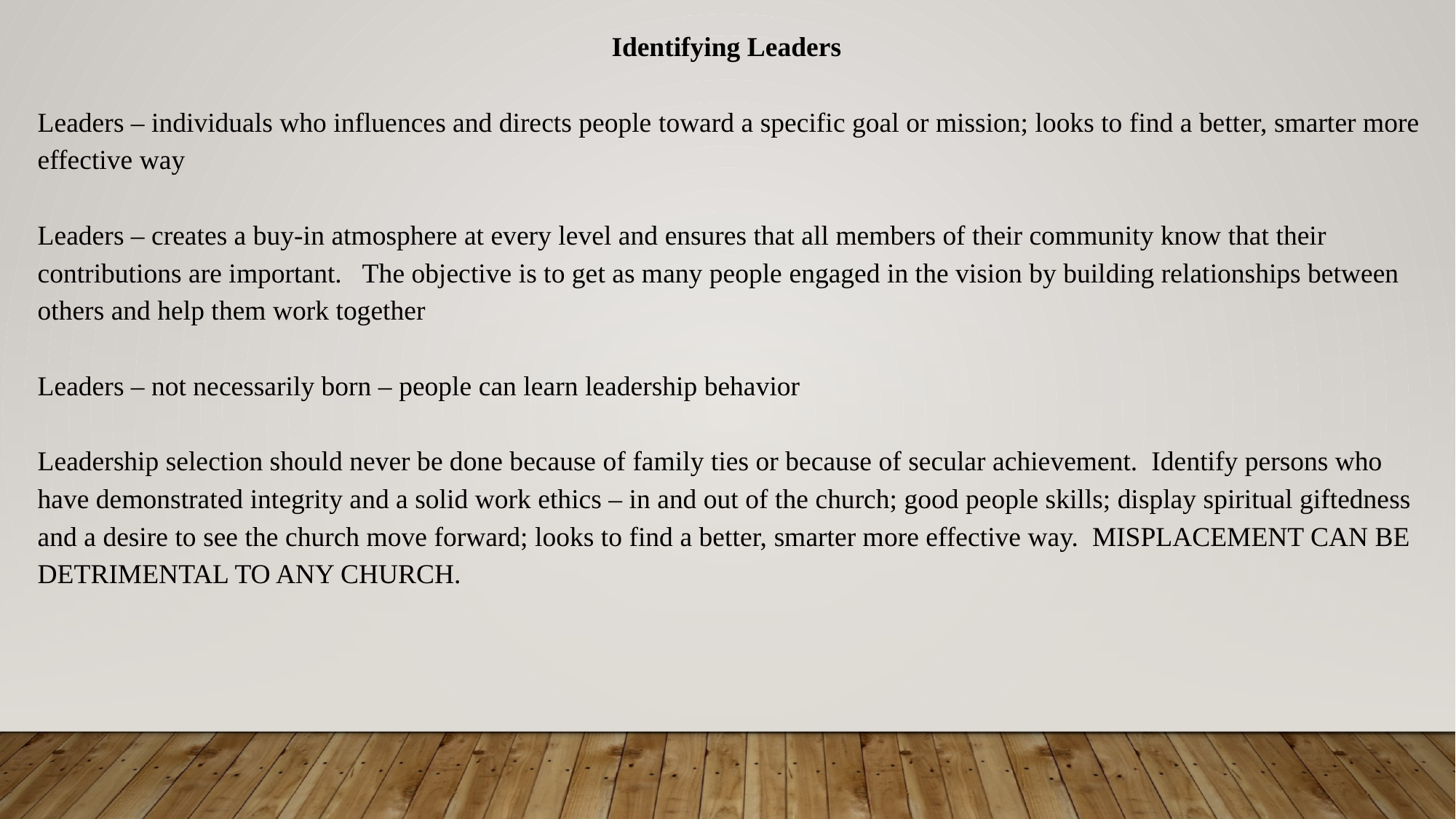

Identifying Leaders

Leaders – individuals who influences and directs people toward a specific goal or mission; looks to find a better, smarter more effective way

Leaders – creates a buy-in atmosphere at every level and ensures that all members of their community know that their contributions are important.   The objective is to get as many people engaged in the vision by building relationships between others and help them work together

Leaders – not necessarily born – people can learn leadership behavior

Leadership selection should never be done because of family ties or because of secular achievement.  Identify persons who have demonstrated integrity and a solid work ethics – in and out of the church; good people skills; display spiritual giftedness and a desire to see the church move forward; looks to find a better, smarter more effective way.  MISPLACEMENT CAN BE DETRIMENTAL TO ANY CHURCH.